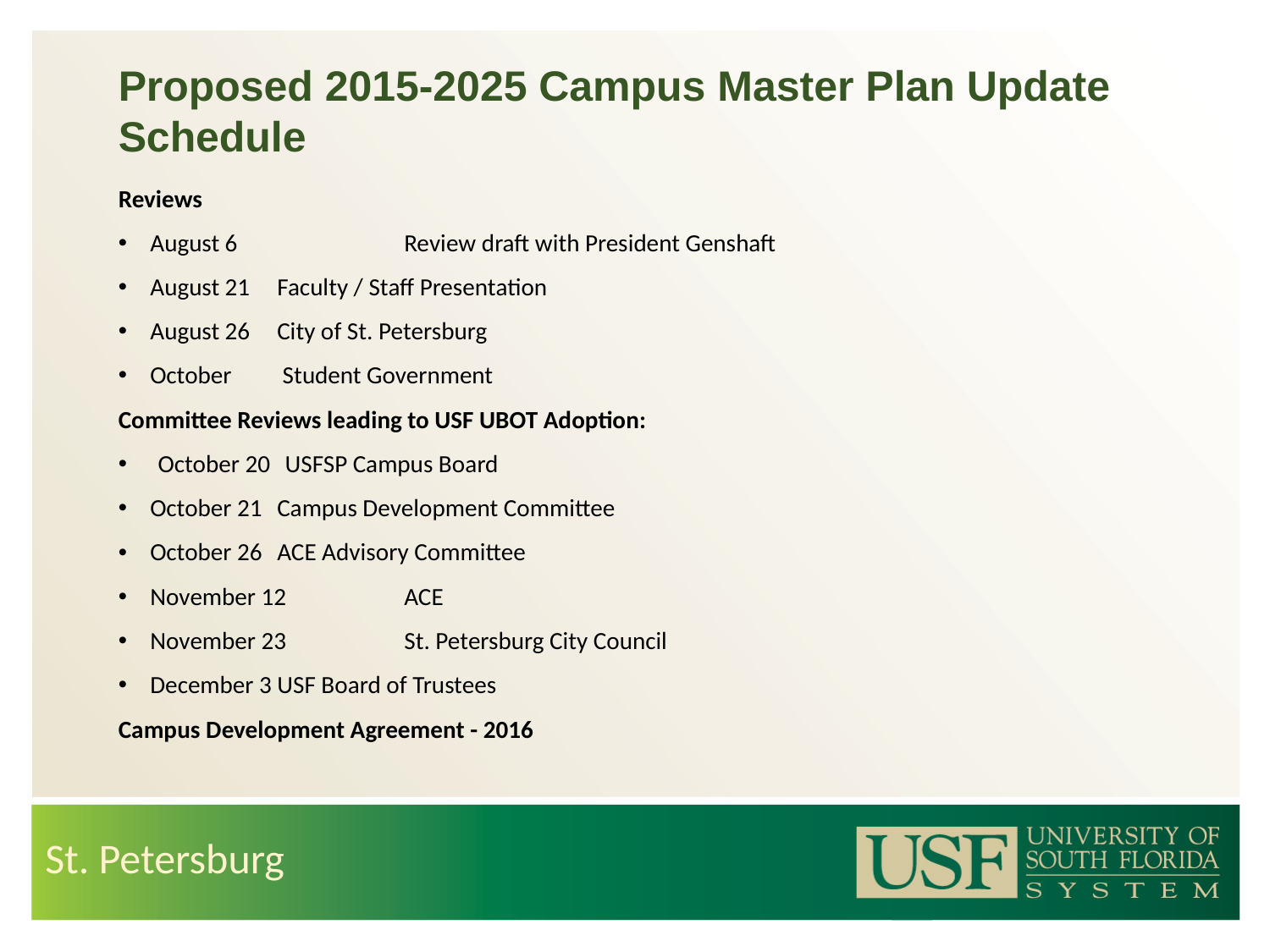

Proposed 2015-2025 Campus Master Plan Update
Schedule
Reviews
August 6		Review draft with President Genshaft
August 21	Faculty / Staff Presentation
August 26 	City of St. Petersburg
October   	 Student Government
Committee Reviews leading to USF UBOT Adoption:
October 20	USFSP Campus Board
October 21	Campus Development Committee
October 26	ACE Advisory Committee
November 12	ACE
November 23	St. Petersburg City Council
December 3	USF Board of Trustees
Campus Development Agreement - 2016

St. Petersburg